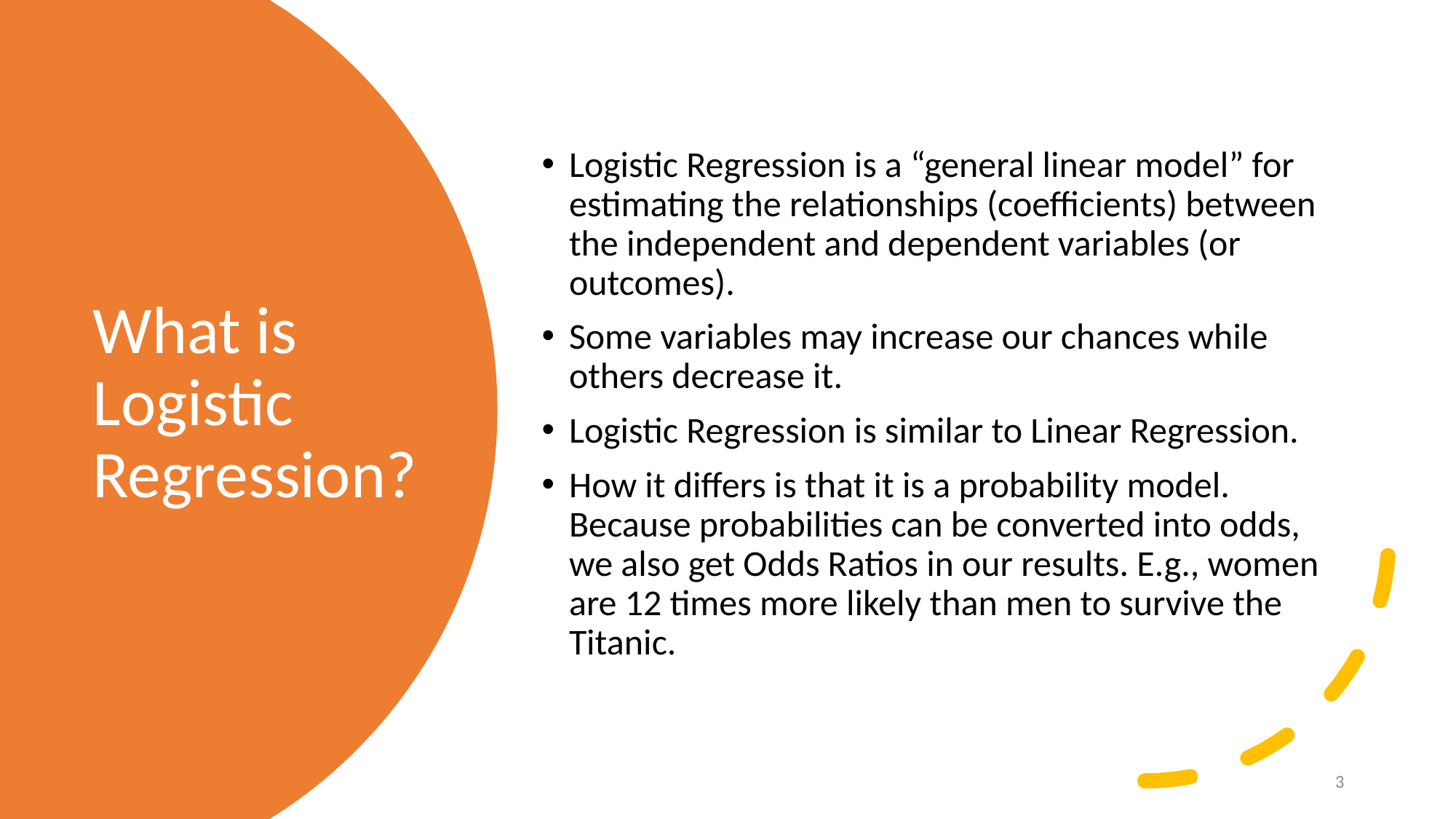

Logistic Regression is a “general linear model” for estimating the relationships (coefficients) between the independent and dependent variables (or outcomes).
Some variables may increase our chances while others decrease it.
Logistic Regression is similar to Linear Regression.
How it differs is that it is a probability model. Because probabilities can be converted into odds, we also get Odds Ratios in our results. E.g., women are 12 times more likely than men to survive the Titanic.
# What is Logistic Regression?

3